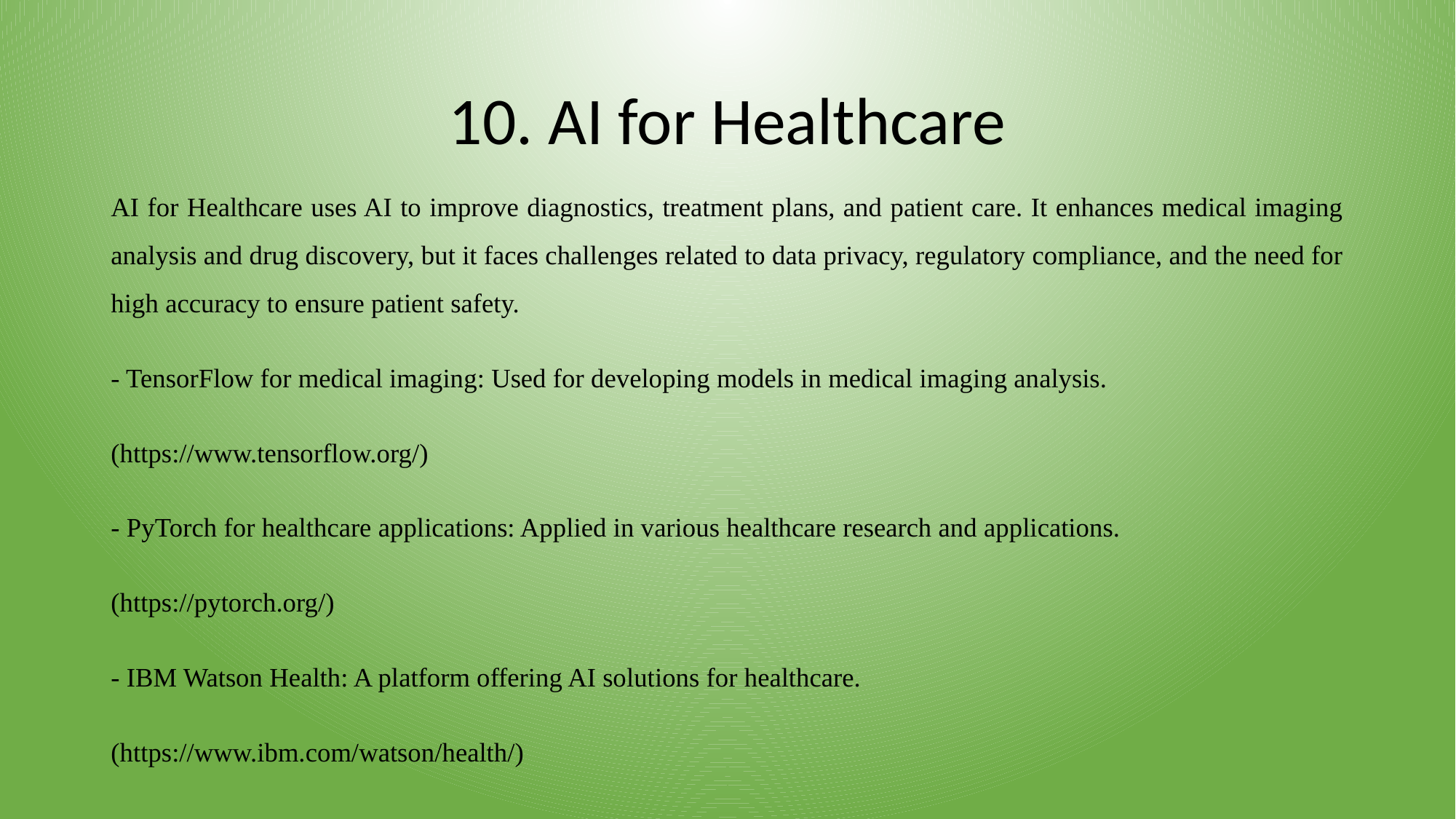

# 10. AI for Healthcare
AI for Healthcare uses AI to improve diagnostics, treatment plans, and patient care. It enhances medical imaging analysis and drug discovery, but it faces challenges related to data privacy, regulatory compliance, and the need for high accuracy to ensure patient safety.
- TensorFlow for medical imaging: Used for developing models in medical imaging analysis.
(https://www.tensorflow.org/)
- PyTorch for healthcare applications: Applied in various healthcare research and applications.
(https://pytorch.org/)
- IBM Watson Health: A platform offering AI solutions for healthcare.
(https://www.ibm.com/watson/health/)